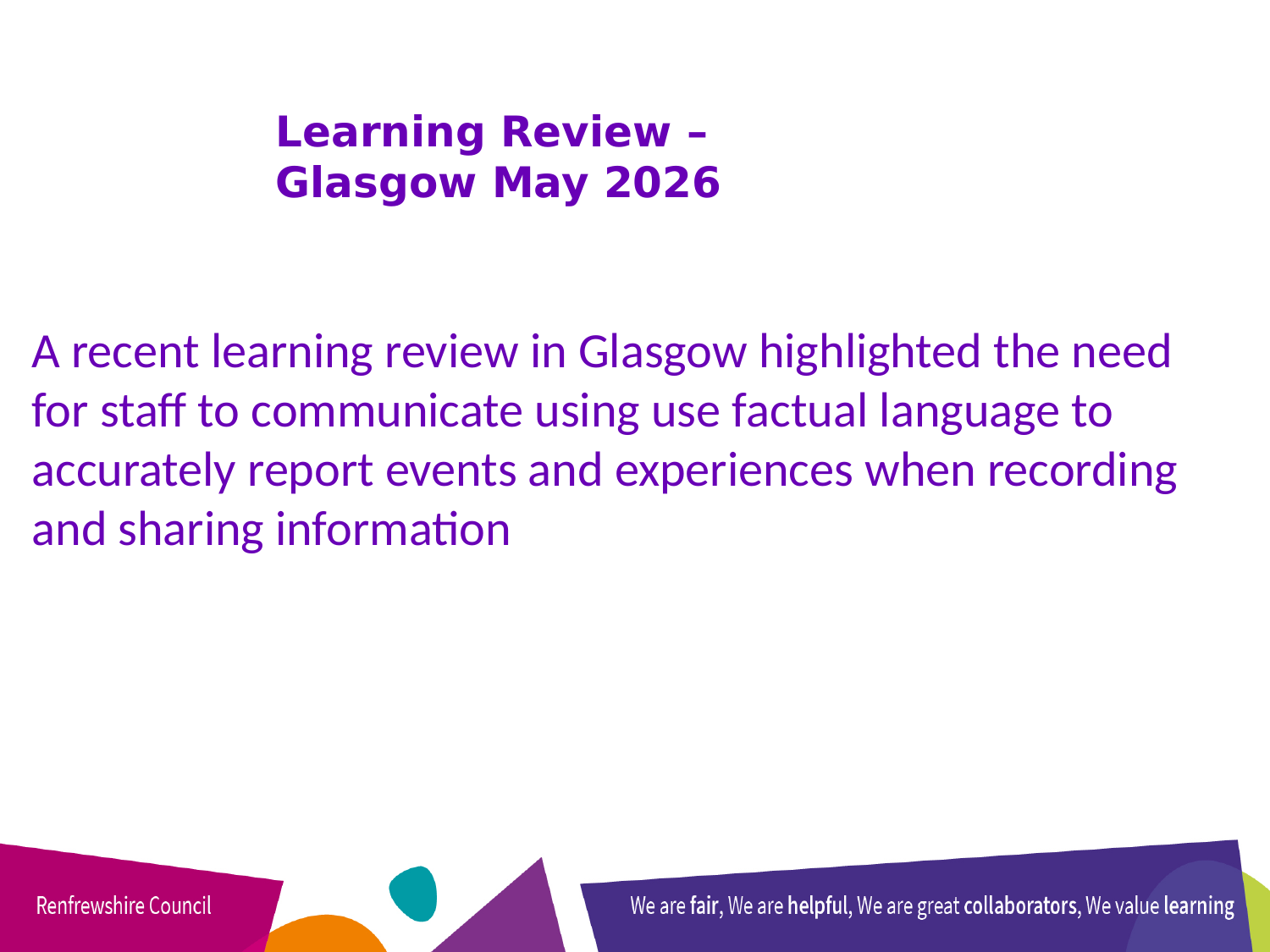

Learning Review –Glasgow May 2026

A recent learning review in Glasgow highlighted the need for staff to communicate using use factual language to accurately report events and experiences when recording and sharing information